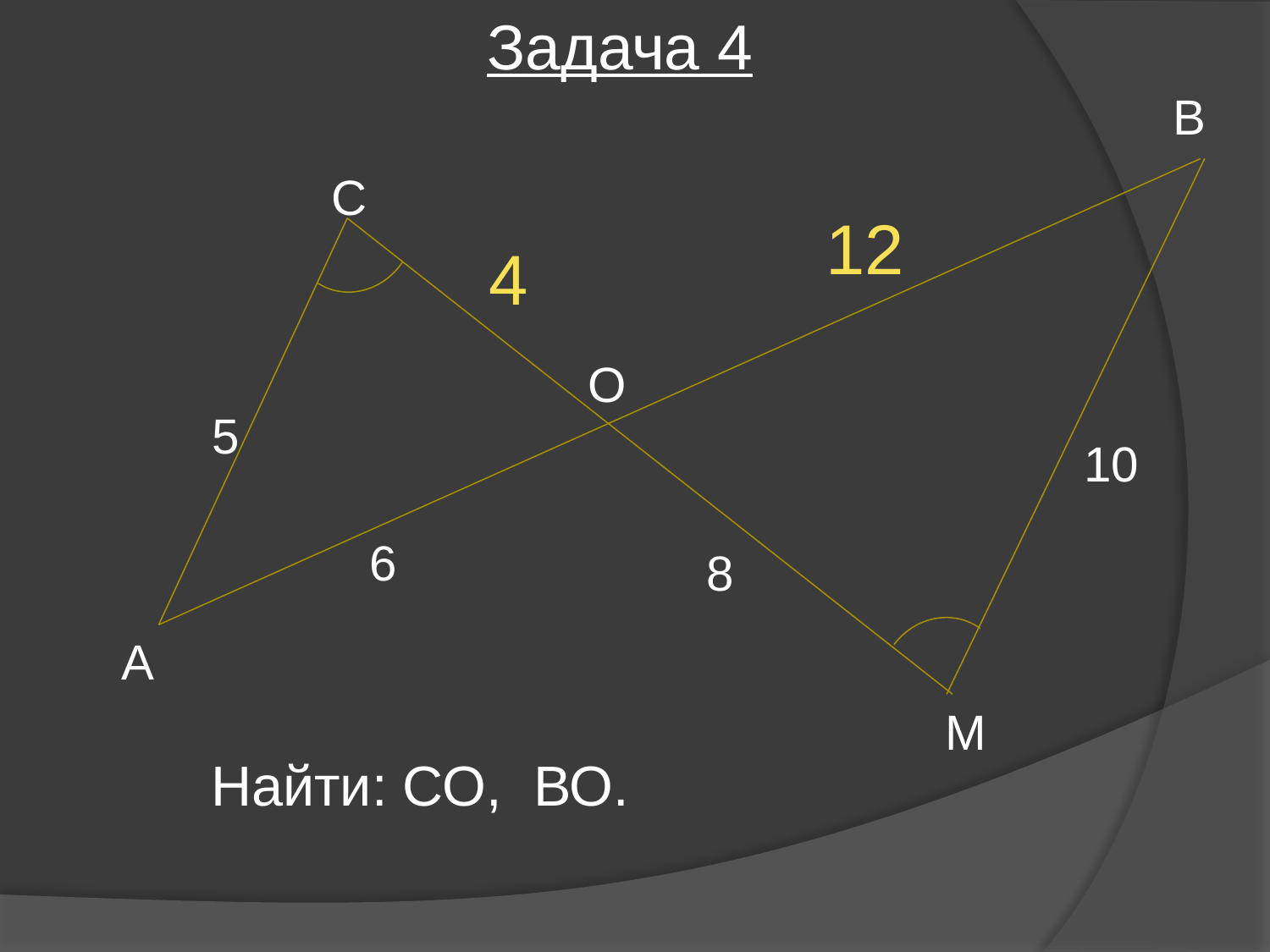

Задача 4
В
С

12
4
О
5
10
6
8

А
М
Найти: СО,  ВО.